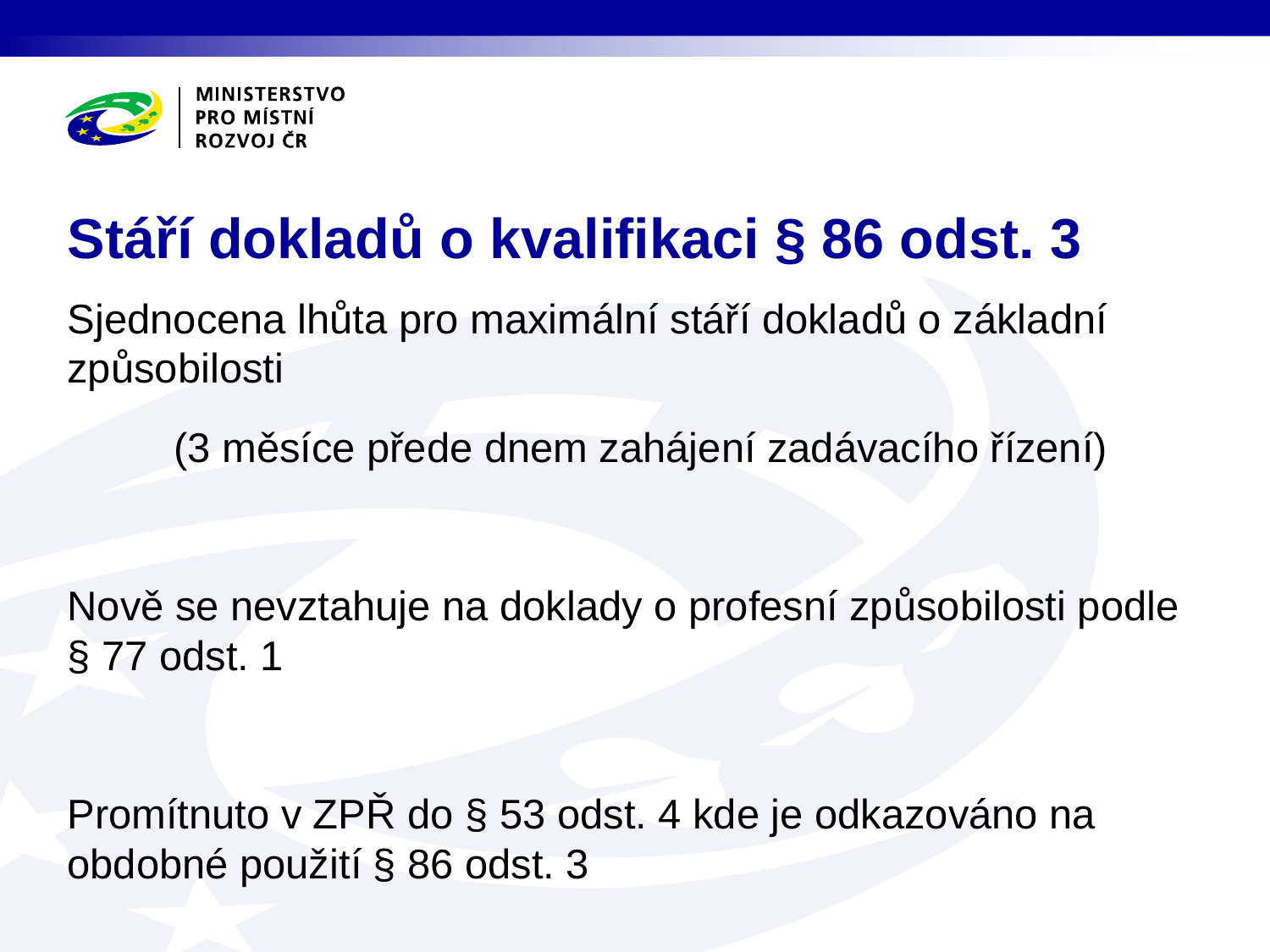

# Stáří dokladů o kvalifikaci § 86 odst. 3
Sjednocena lhůta pro maximální stáří dokladů o základní způsobilosti
	(3 měsíce přede dnem zahájení zadávacího řízení)

Nově se nevztahuje na doklady o profesní způsobilosti podle § 77 odst. 1

Promítnuto v ZPŘ do § 53 odst. 4 kde je odkazováno na obdobné použití § 86 odst. 3